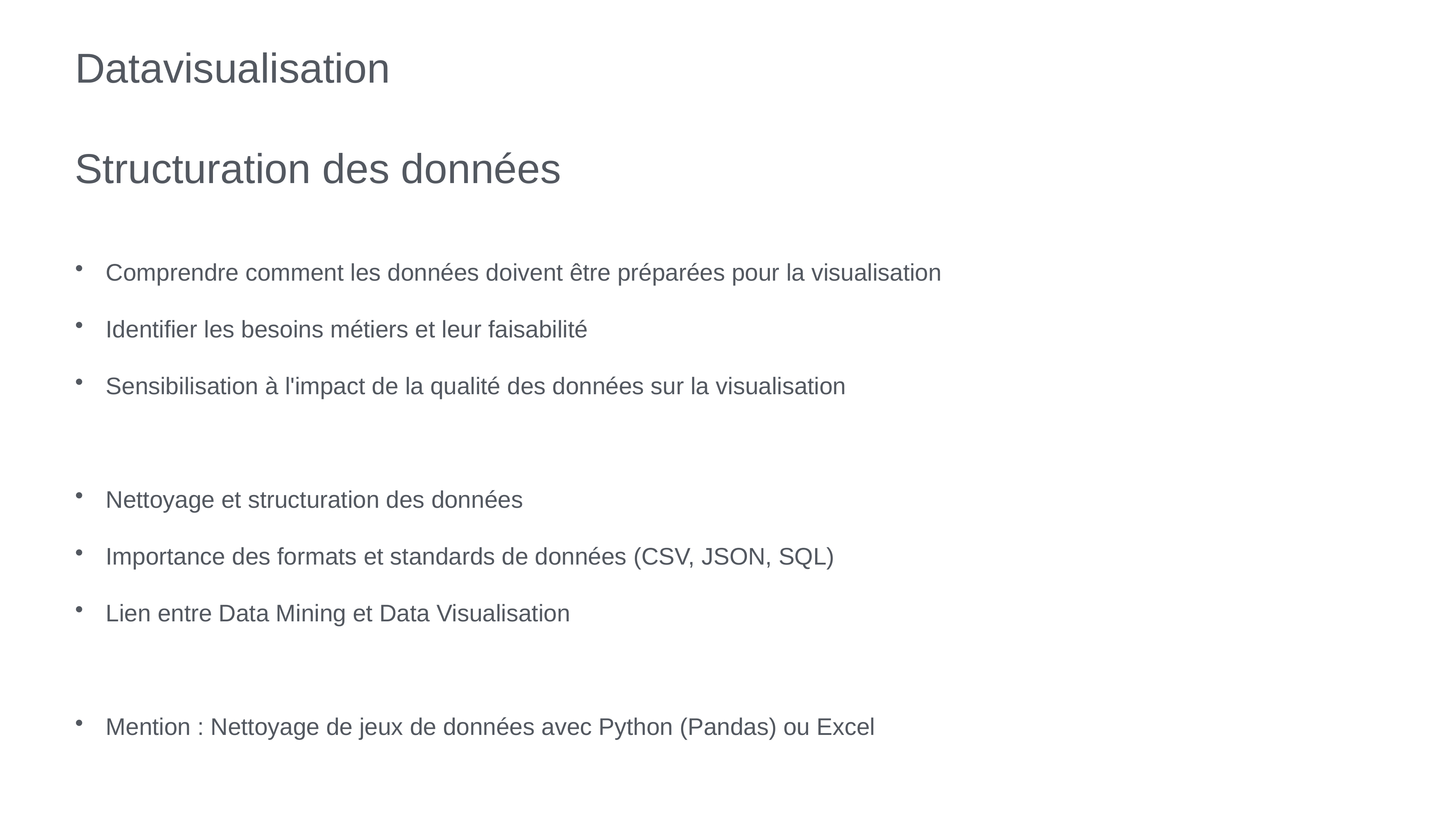

# Datavisualisation
Structuration des données
Comprendre comment les données doivent être préparées pour la visualisation
Identifier les besoins métiers et leur faisabilité
Sensibilisation à l'impact de la qualité des données sur la visualisation

Nettoyage et structuration des données
Importance des formats et standards de données (CSV, JSON, SQL)
Lien entre Data Mining et Data Visualisation

Mention : Nettoyage de jeux de données avec Python (Pandas) ou Excel